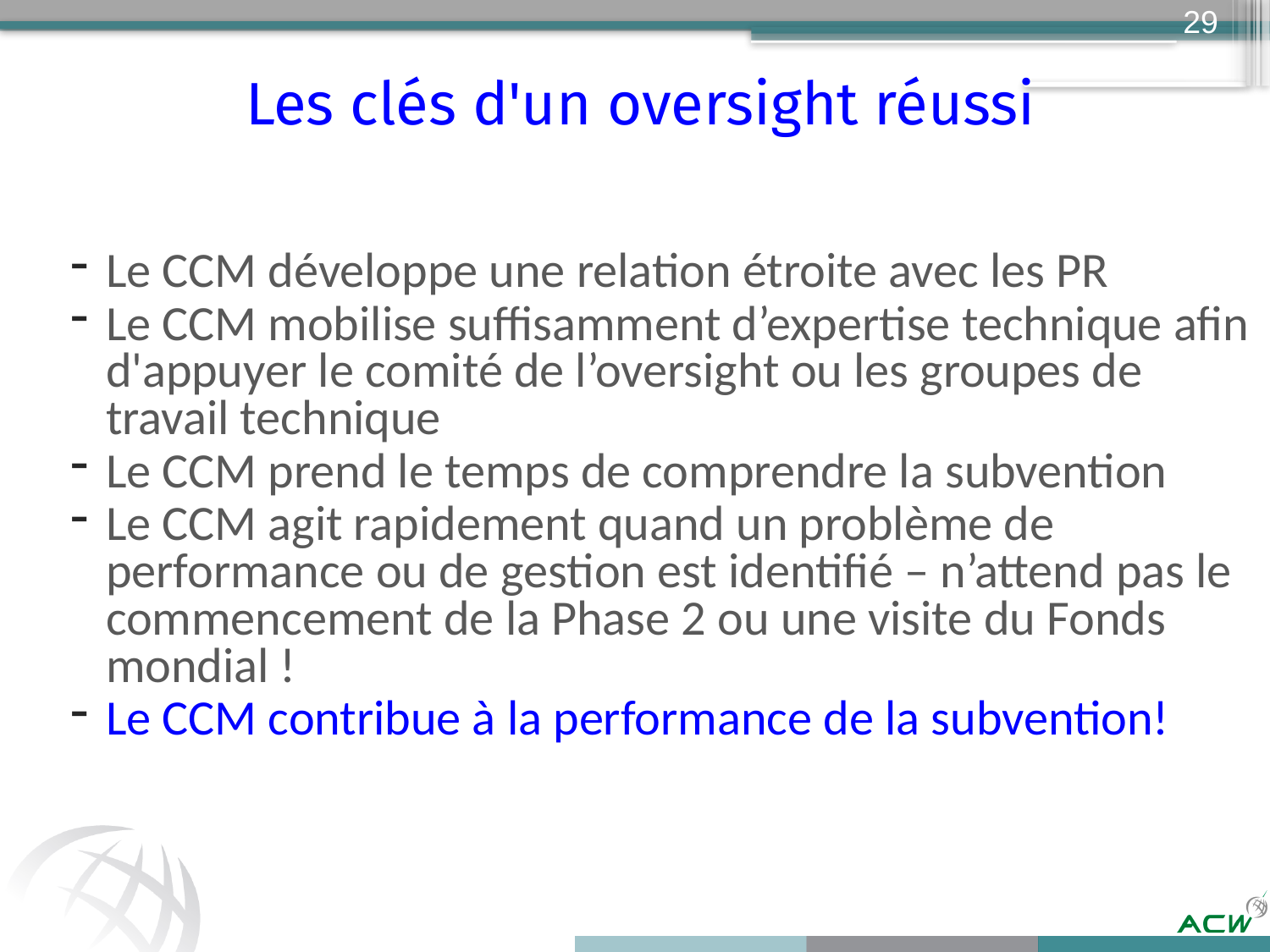

29
# Les clés d'un oversight réussi
Le CCM développe une relation étroite avec les PR
Le CCM mobilise suffisamment d’expertise technique afin d'appuyer le comité de l’oversight ou les groupes de travail technique
Le CCM prend le temps de comprendre la subvention
Le CCM agit rapidement quand un problème de performance ou de gestion est identifié – n’attend pas le commencement de la Phase 2 ou une visite du Fonds mondial !
Le CCM contribue à la performance de la subvention!